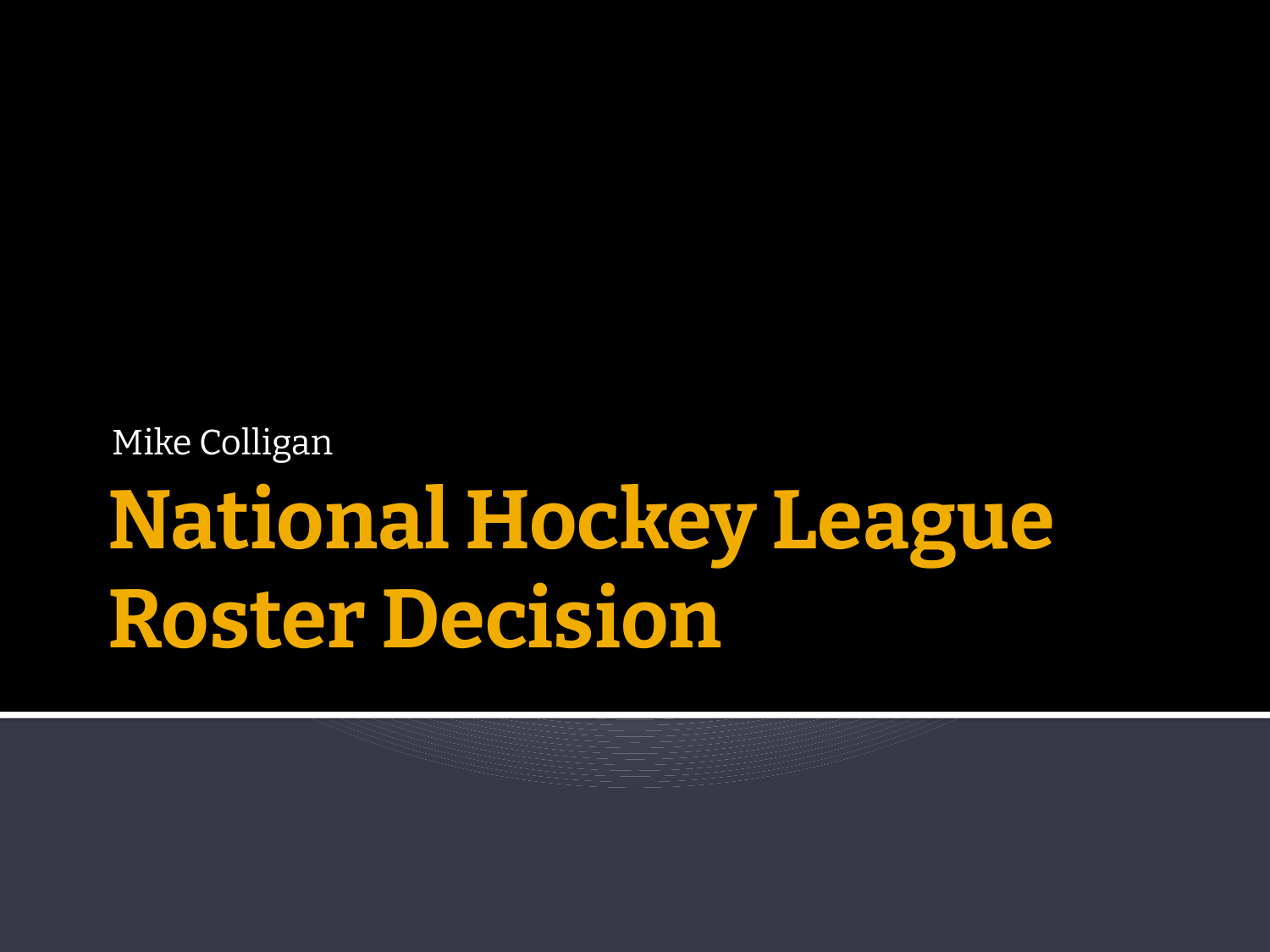

Mike Colligan
# National Hockey League Roster Decision